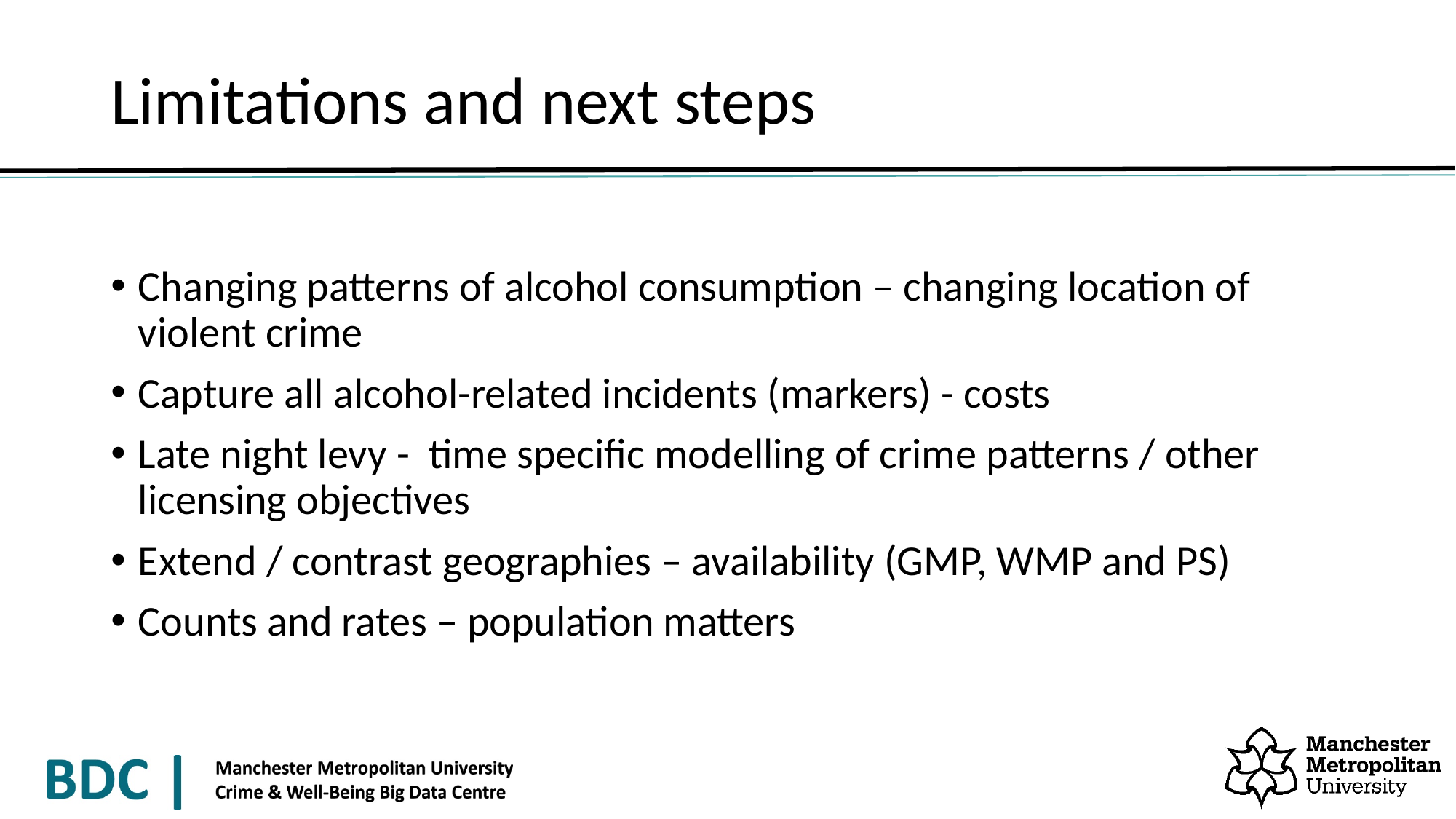

# Limitations and next steps

Changing patterns of alcohol consumption – changing location of violent crime
Capture all alcohol-related incidents (markers) - costs
Late night levy -  time specific modelling of crime patterns / other licensing objectives
Extend / contrast geographies – availability (GMP, WMP and PS)
Counts and rates – population matters